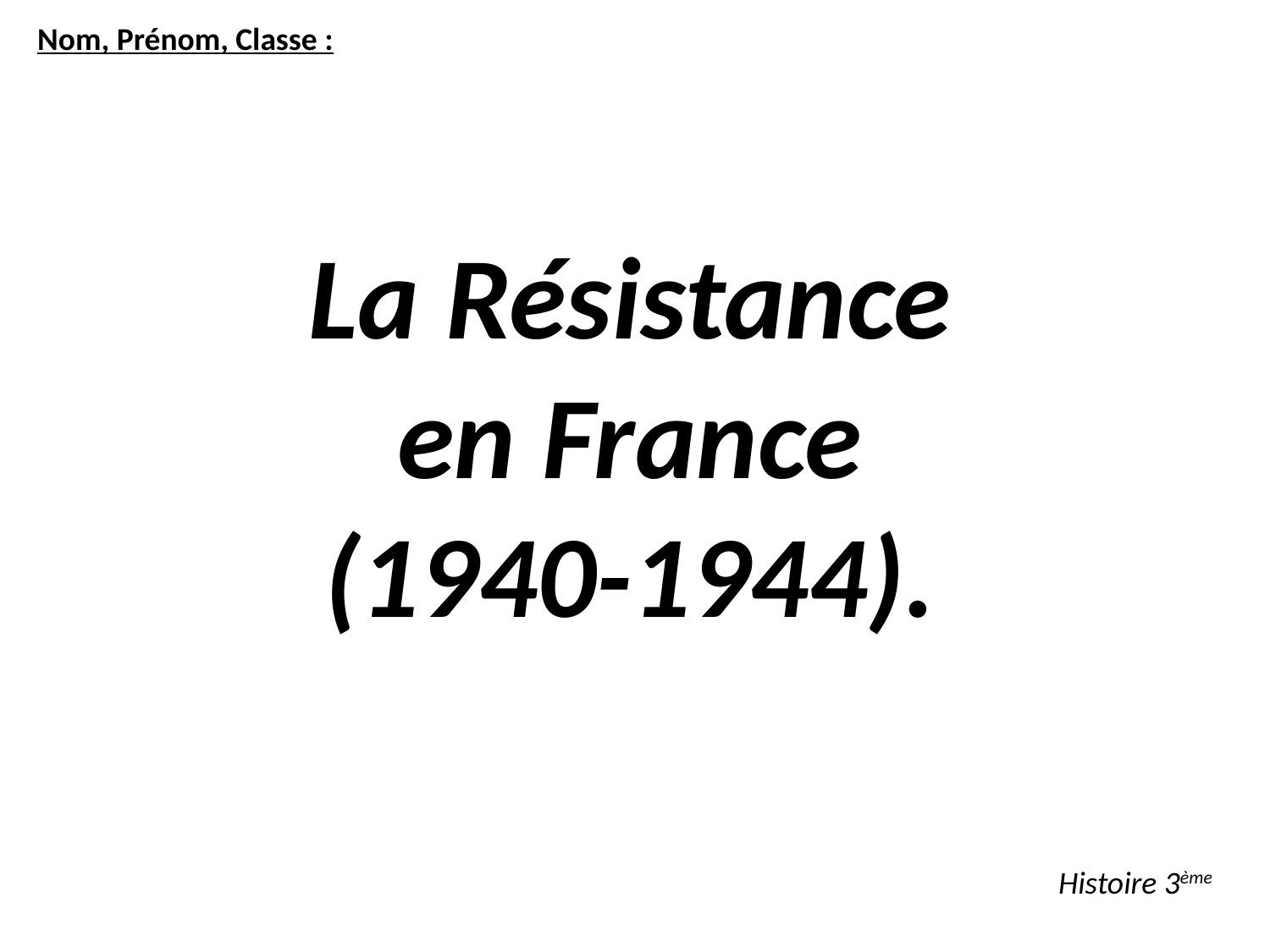

Nom, Prénom, Classe :
La Résistance
en France
(1940-1944).
Histoire 3ème